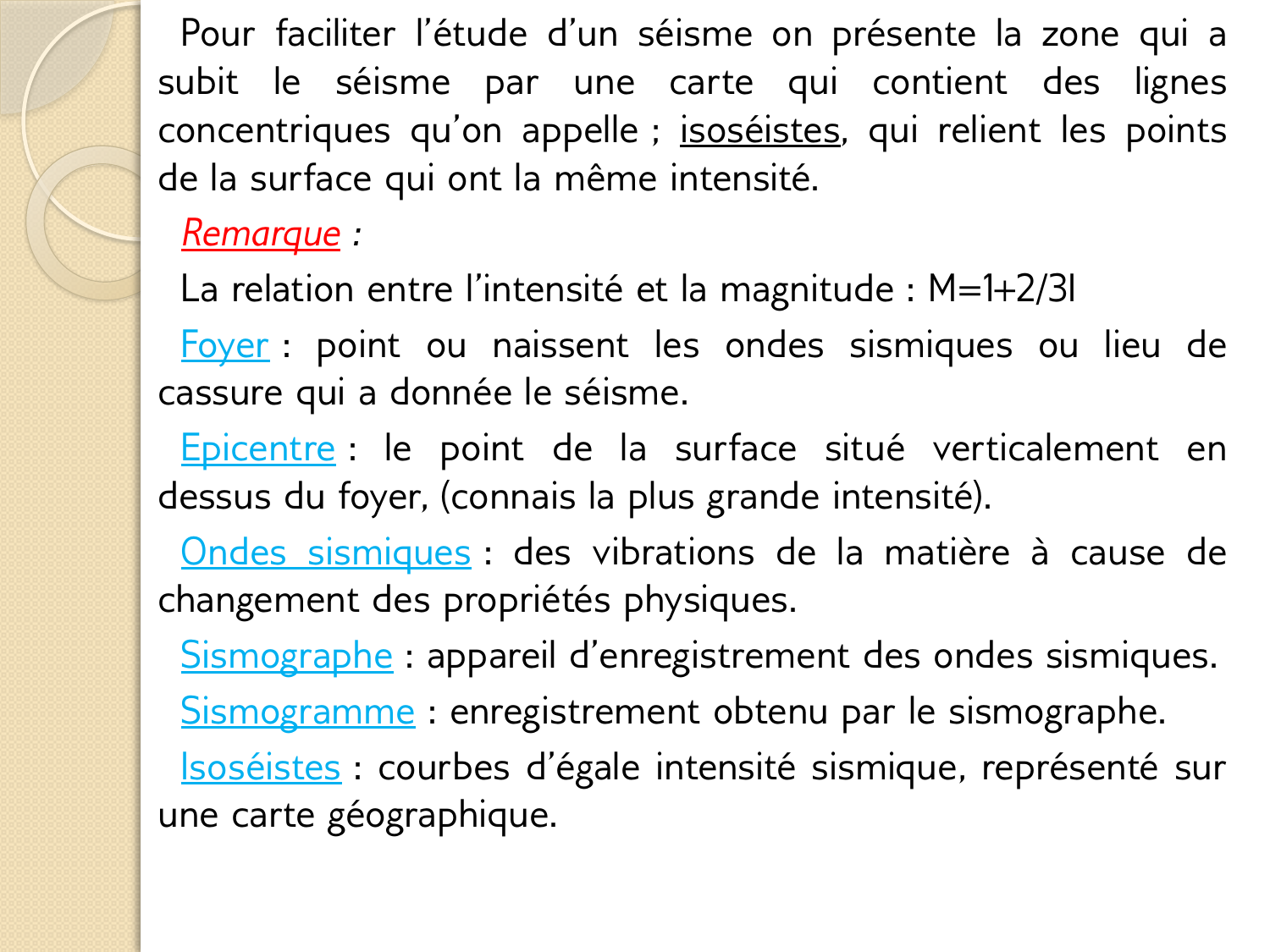

Pour faciliter l’étude d’un séisme on présente la zone qui a subit le séisme par une carte qui contient des lignes concentriques qu’on appelle ; isoséistes, qui relient les points de la surface qui ont la même intensité.
Remarque :
La relation entre l’intensité et la magnitude : M=1+2/3I
Foyer : point ou naissent les ondes sismiques ou lieu de cassure qui a donnée le séisme.
Epicentre : le point de la surface situé verticalement en dessus du foyer, (connais la plus grande intensité).
Ondes sismiques : des vibrations de la matière à cause de changement des propriétés physiques.
Sismographe : appareil d’enregistrement des ondes sismiques.
Sismogramme : enregistrement obtenu par le sismographe.
Isoséistes : courbes d’égale intensité sismique, représenté sur une carte géographique.